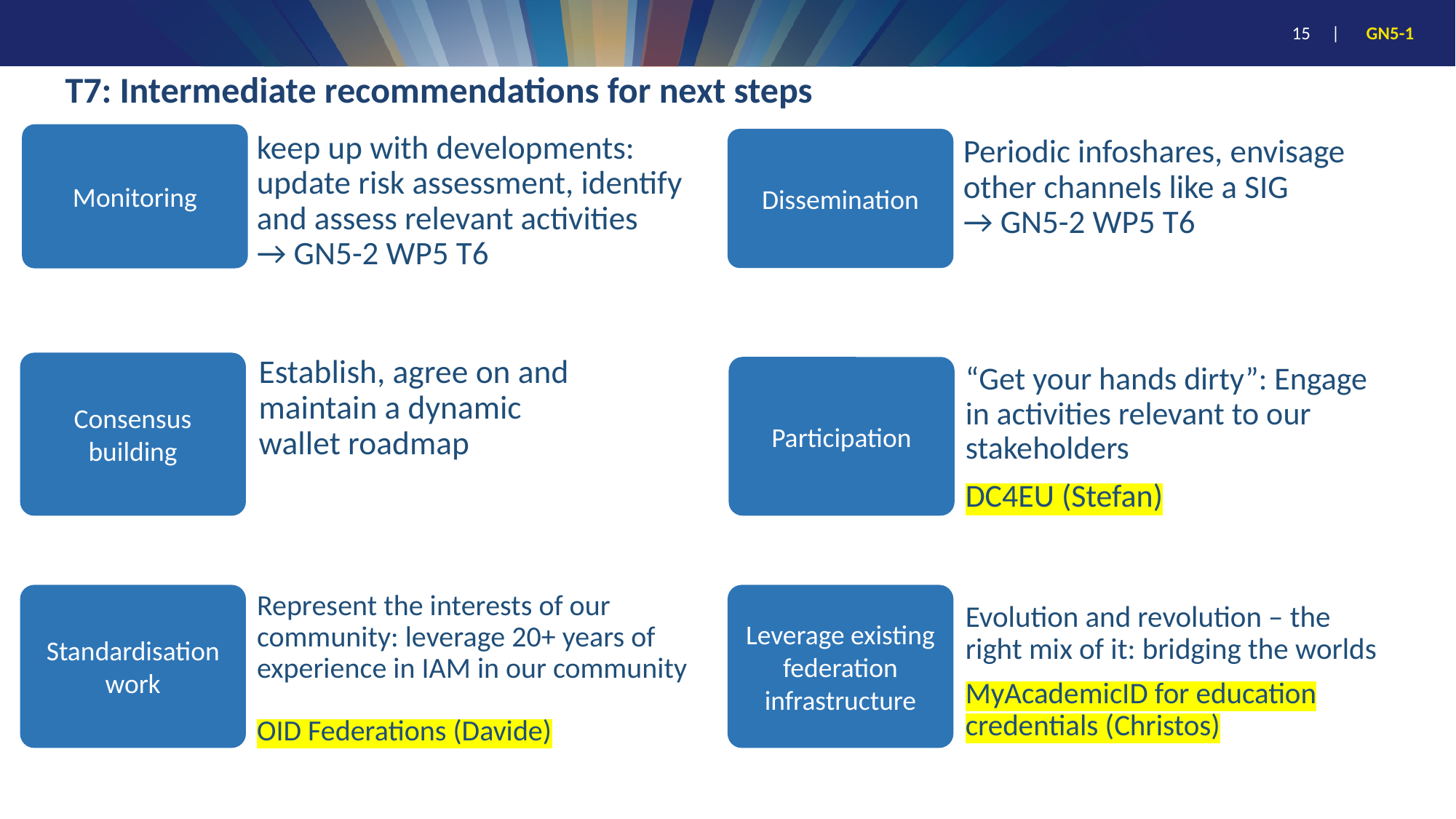

# T7: Intermediate recommendations for next steps
Monitoring
keep up with developments: update risk assessment, identify and assess relevant activities
→ GN5-2 WP5 T6
Dissemination
Periodic infoshares, envisage other channels like a SIG
→ GN5-2 WP5 T6
Establish, agree on and maintain a dynamic wallet roadmap
Consensus building
Participation
“Get your hands dirty”: Engage in activities relevant to our stakeholders
DC4EU (Stefan)
Represent the interests of our community: leverage 20+ years of experience in IAM in our community
OID Federations (Davide)
Standardisation work
Leverage existing federation infrastructure

Evolution and revolution – the right mix of it: bridging the worlds
MyAcademicID for education credentials (Christos)